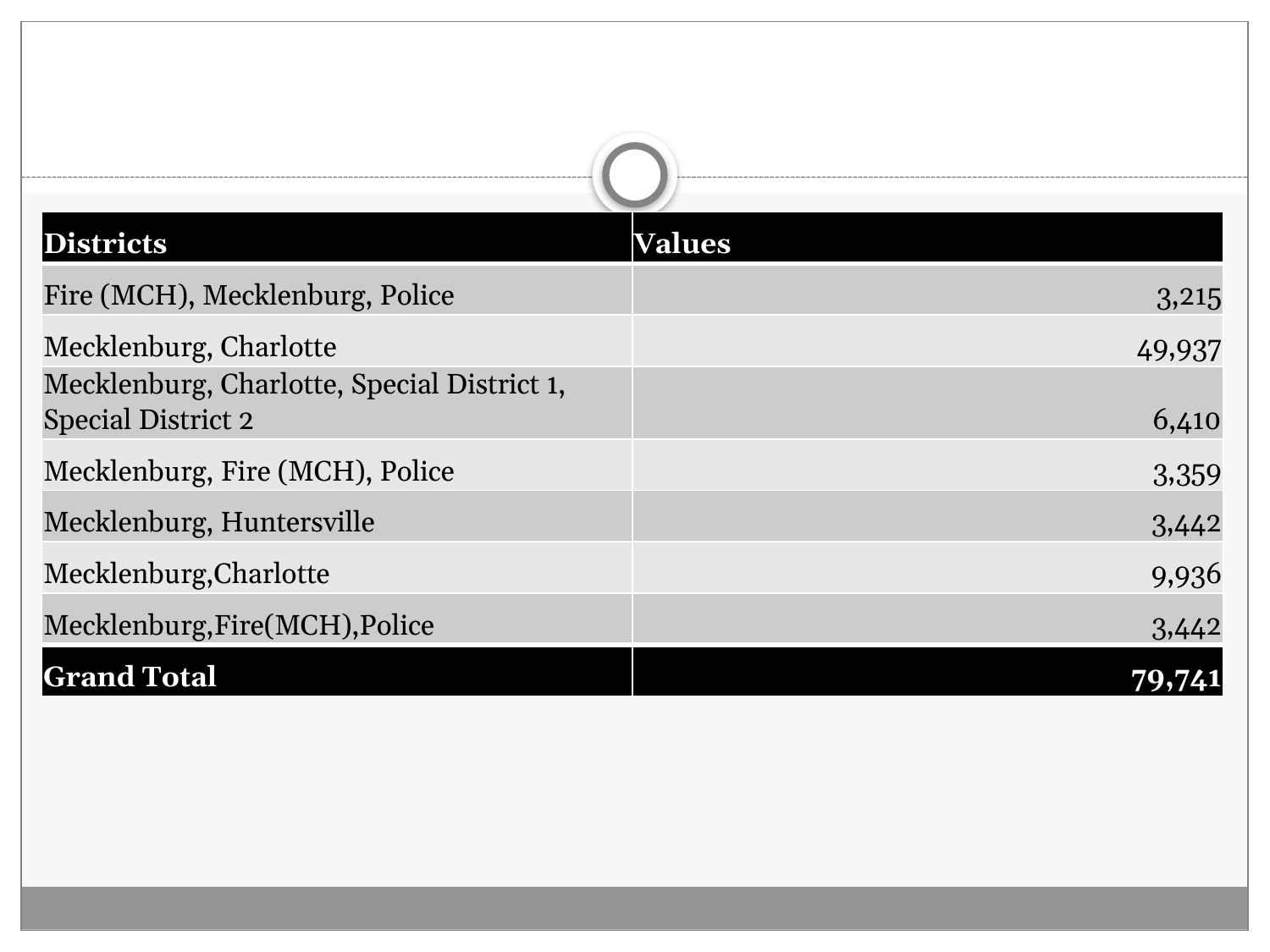

#
| Districts | Values |
| --- | --- |
| Fire (MCH), Mecklenburg, Police | 3,215 |
| Mecklenburg, Charlotte | 49,937 |
| Mecklenburg, Charlotte, Special District 1, Special District 2 | 6,410 |
| Mecklenburg, Fire (MCH), Police | 3,359 |
| Mecklenburg, Huntersville | 3,442 |
| Mecklenburg,Charlotte | 9,936 |
| Mecklenburg,Fire(MCH),Police | 3,442 |
| Grand Total | 79,741 |